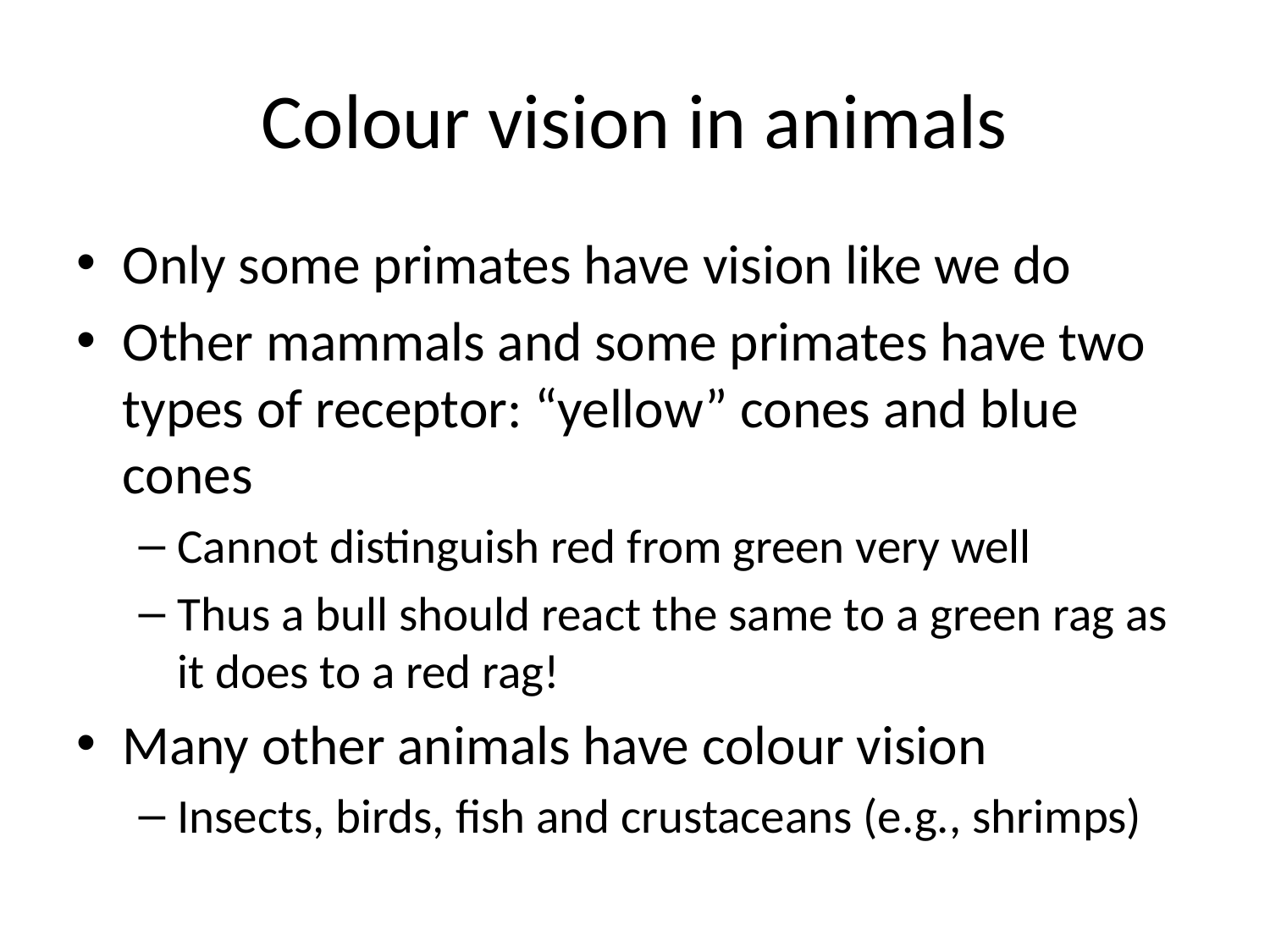

# Colour vision in animals
Only some primates have vision like we do
Other mammals and some primates have two types of receptor: “yellow” cones and blue cones
Cannot distinguish red from green very well
Thus a bull should react the same to a green rag as it does to a red rag!
Many other animals have colour vision
Insects, birds, fish and crustaceans (e.g., shrimps)